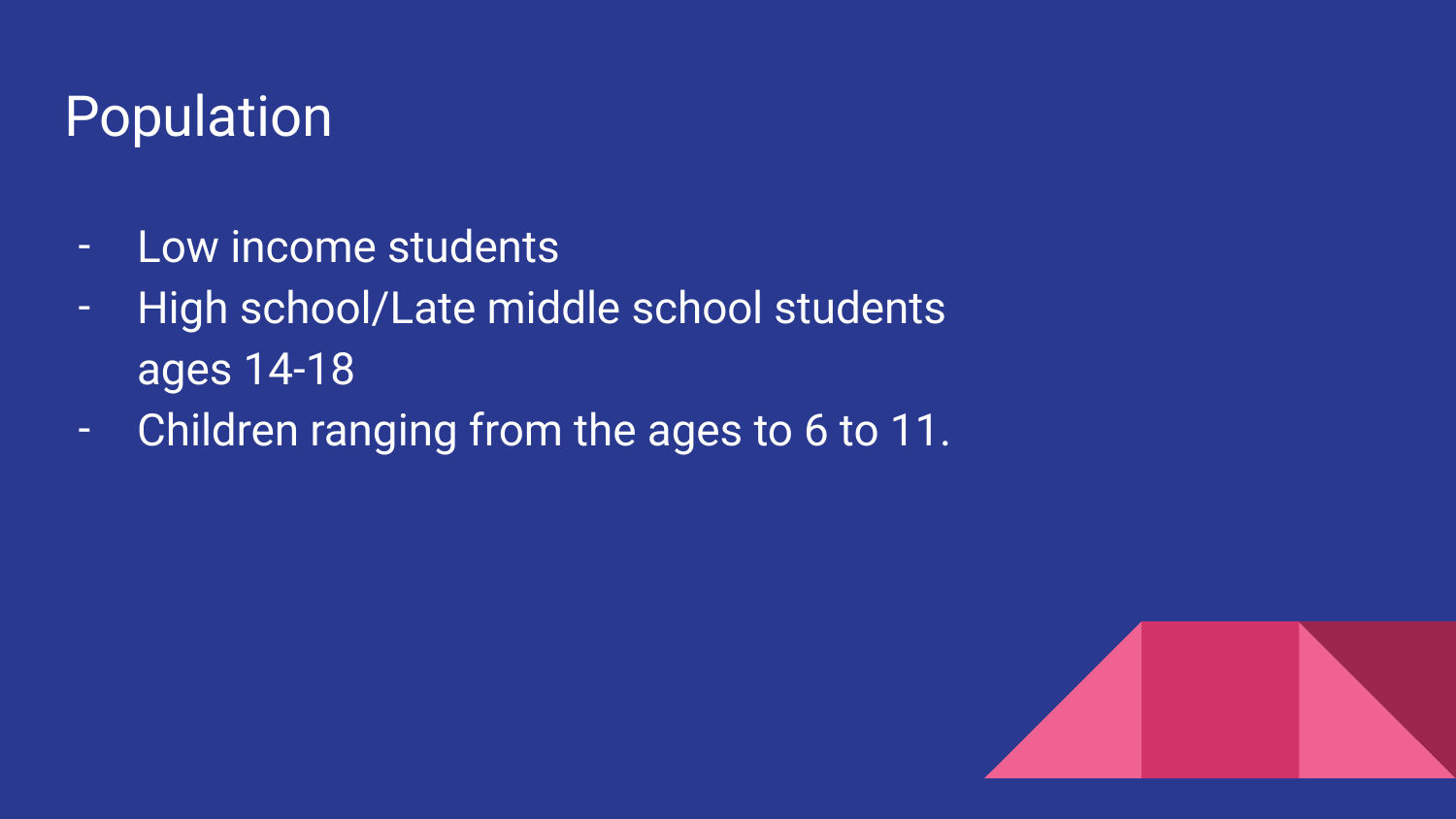

# Population
Low income students
High school/Late middle school students ages 14-18
Children ranging from the ages to 6 to 11.